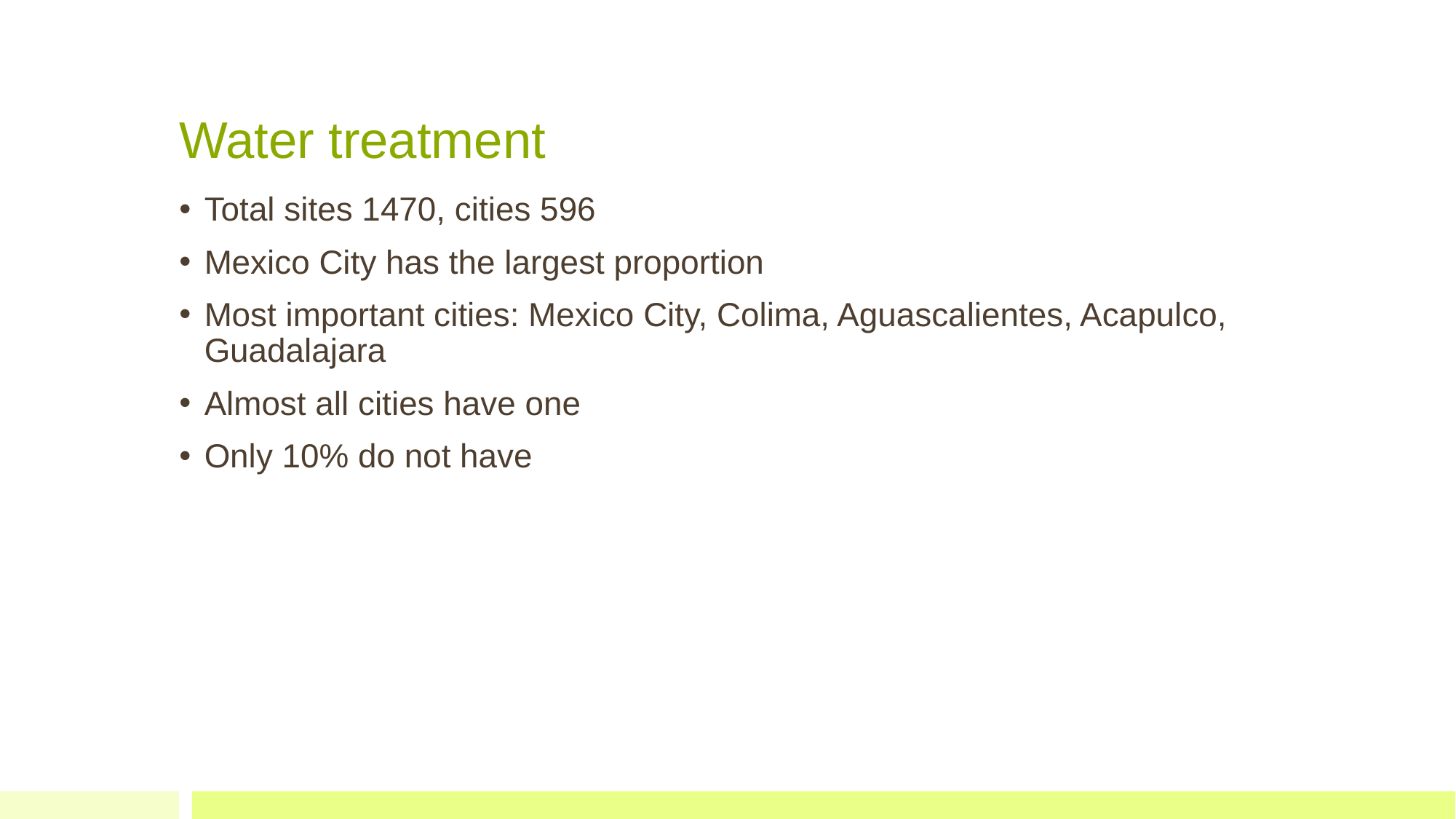

# Water treatment
Total sites 1470, cities 596
Mexico City has the largest proportion
Most important cities: Mexico City, Colima, Aguascalientes, Acapulco, Guadalajara
Almost all cities have one
Only 10% do not have